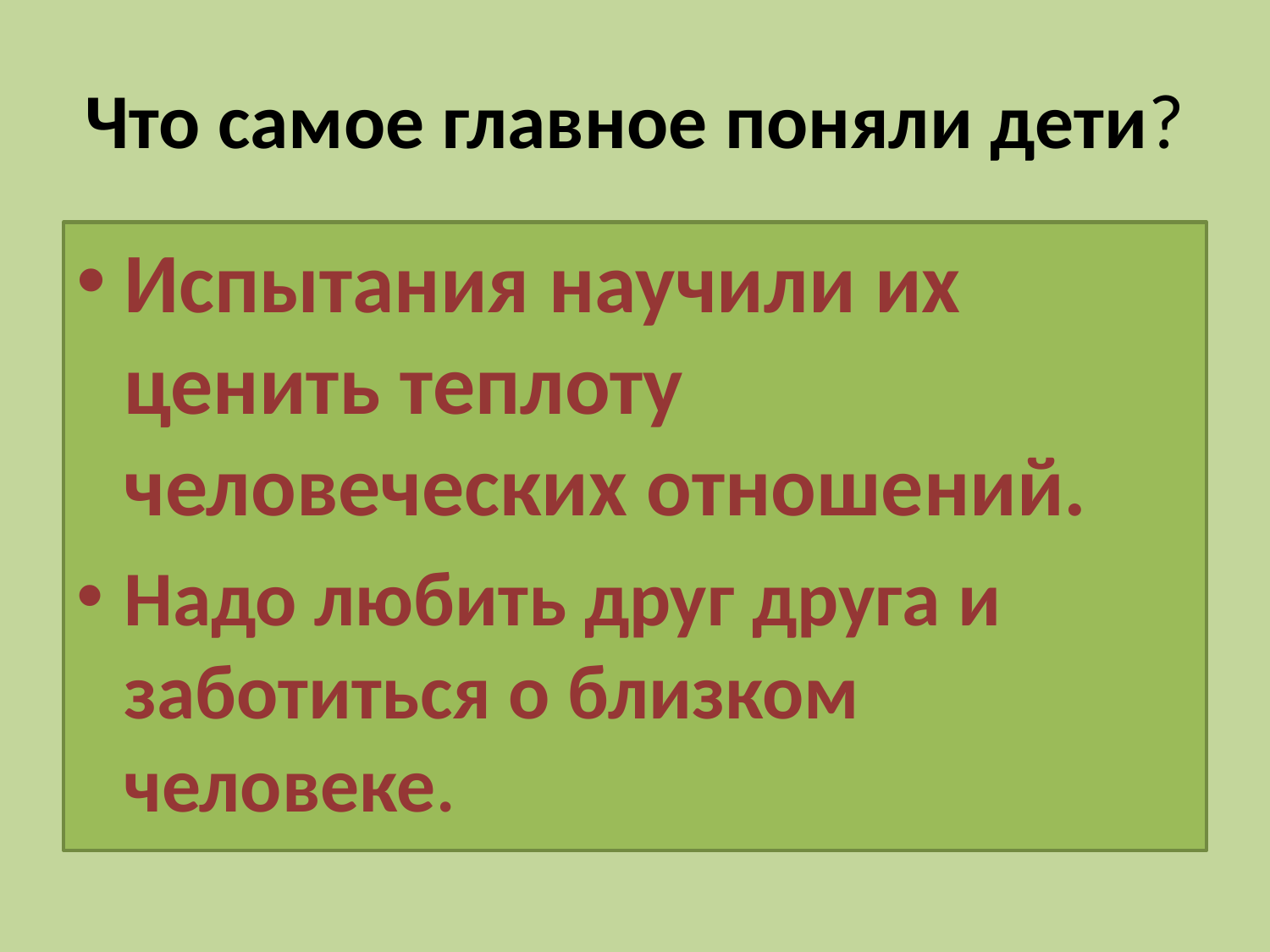

# Что самое главное поняли дети?
Испытания научили их ценить теплоту человеческих отношений.
Надо любить друг друга и заботиться о близком человеке.